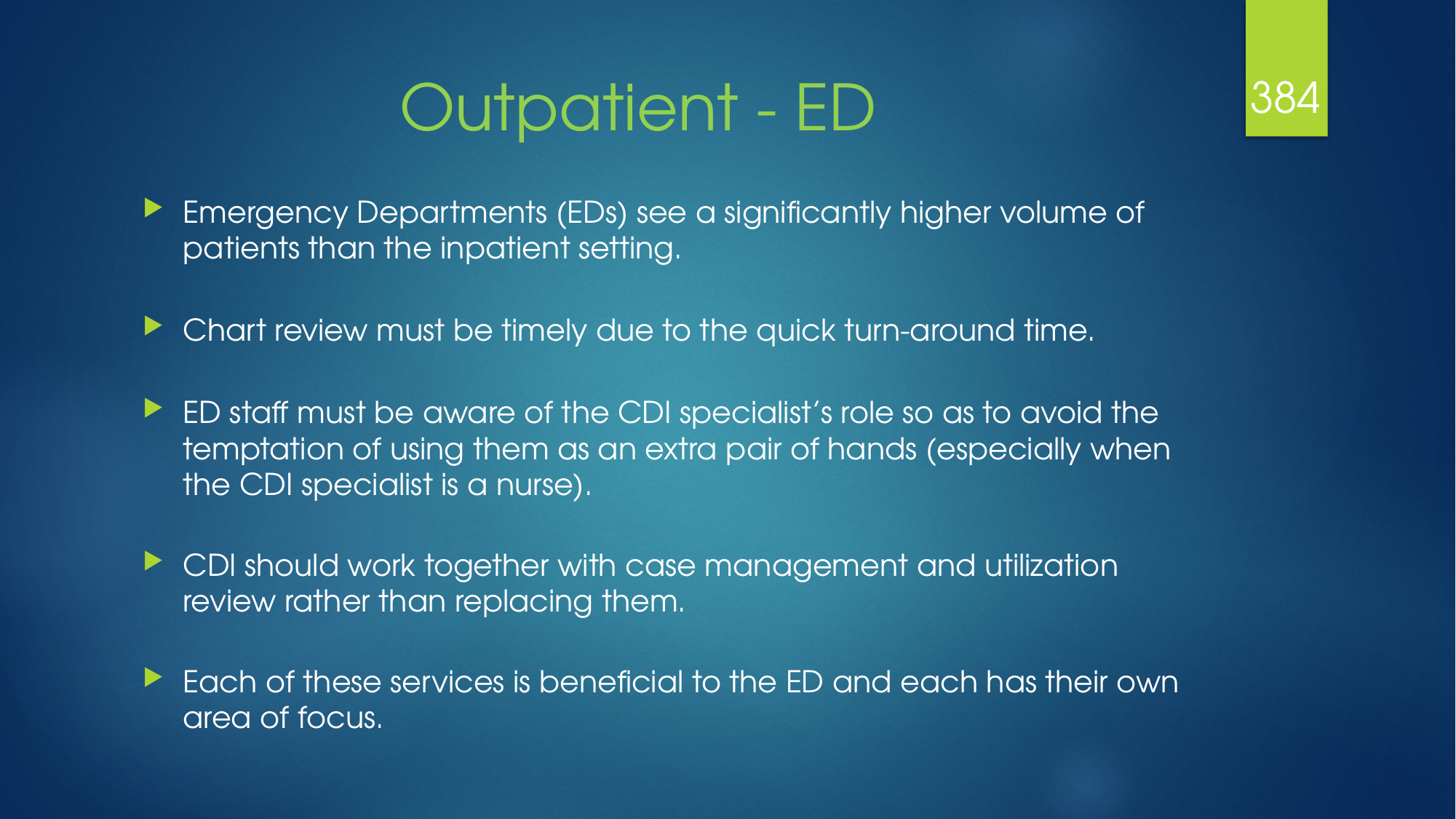

384
# Outpatient - ED
Emergency Departments (EDs) see a significantly higher volume of patients than the inpatient setting.

Chart review must be timely due to the quick turn-around time.

ED staff must be aware of the CDI specialist’s role so as to avoid the temptation of using them as an extra pair of hands (especially when the CDI specialist is a nurse).

CDI should work together with case management and utilization review rather than replacing them.

Each of these services is beneficial to the ED and each has their own area of focus.